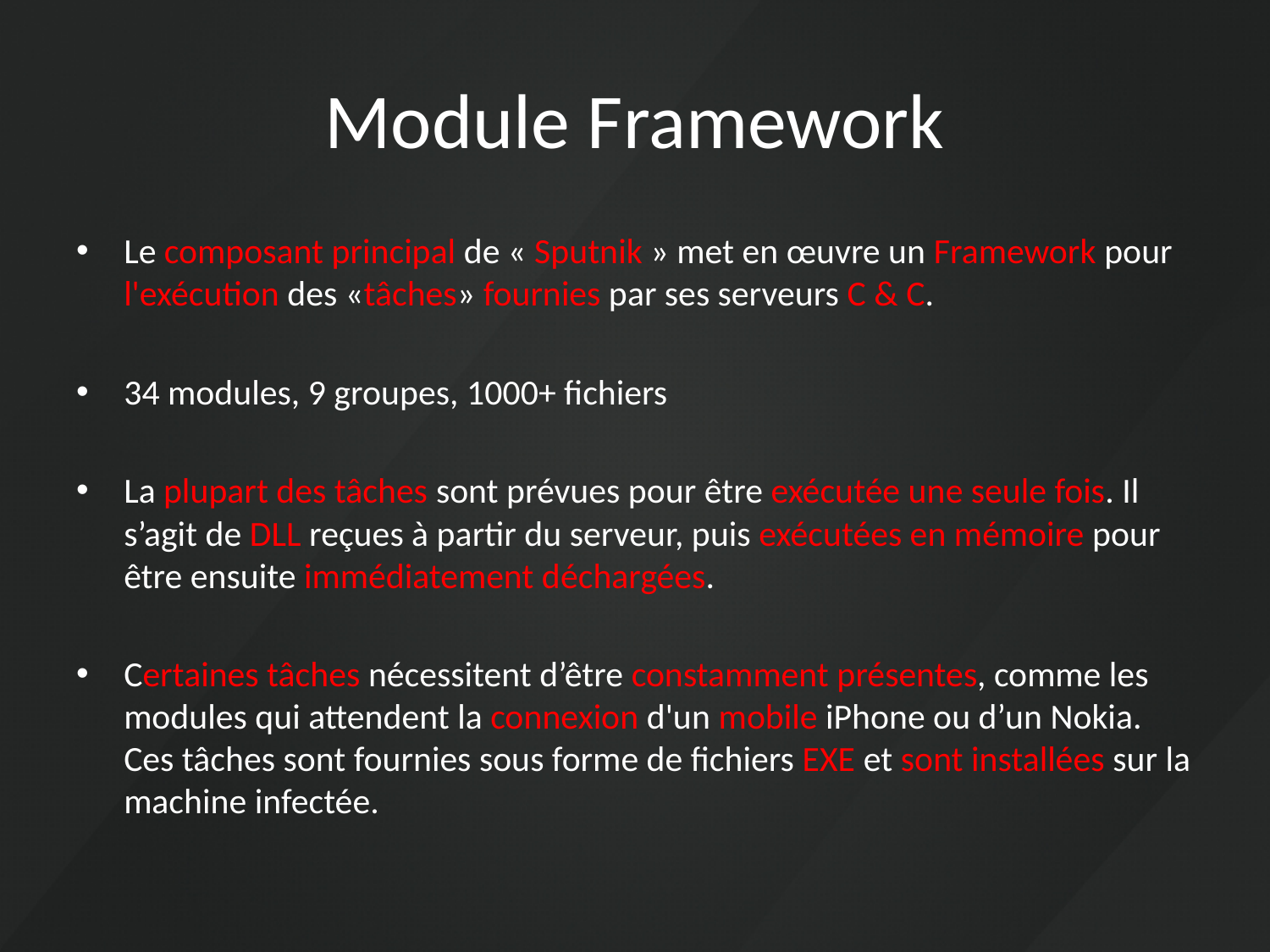

# Module Framework
Le composant principal de « Sputnik » met en œuvre un Framework pour l'exécution des «tâches» fournies par ses serveurs C & C.

34 modules, 9 groupes, 1000+ fichiers

La plupart des tâches sont prévues pour être exécutée une seule fois. Il s’agit de DLL reçues à partir du serveur, puis exécutées en mémoire pour être ensuite immédiatement déchargées.

Certaines tâches nécessitent d’être constamment présentes, comme les modules qui attendent la connexion d'un mobile iPhone ou d’un Nokia. Ces tâches sont fournies sous forme de fichiers EXE et sont installées sur la machine infectée.